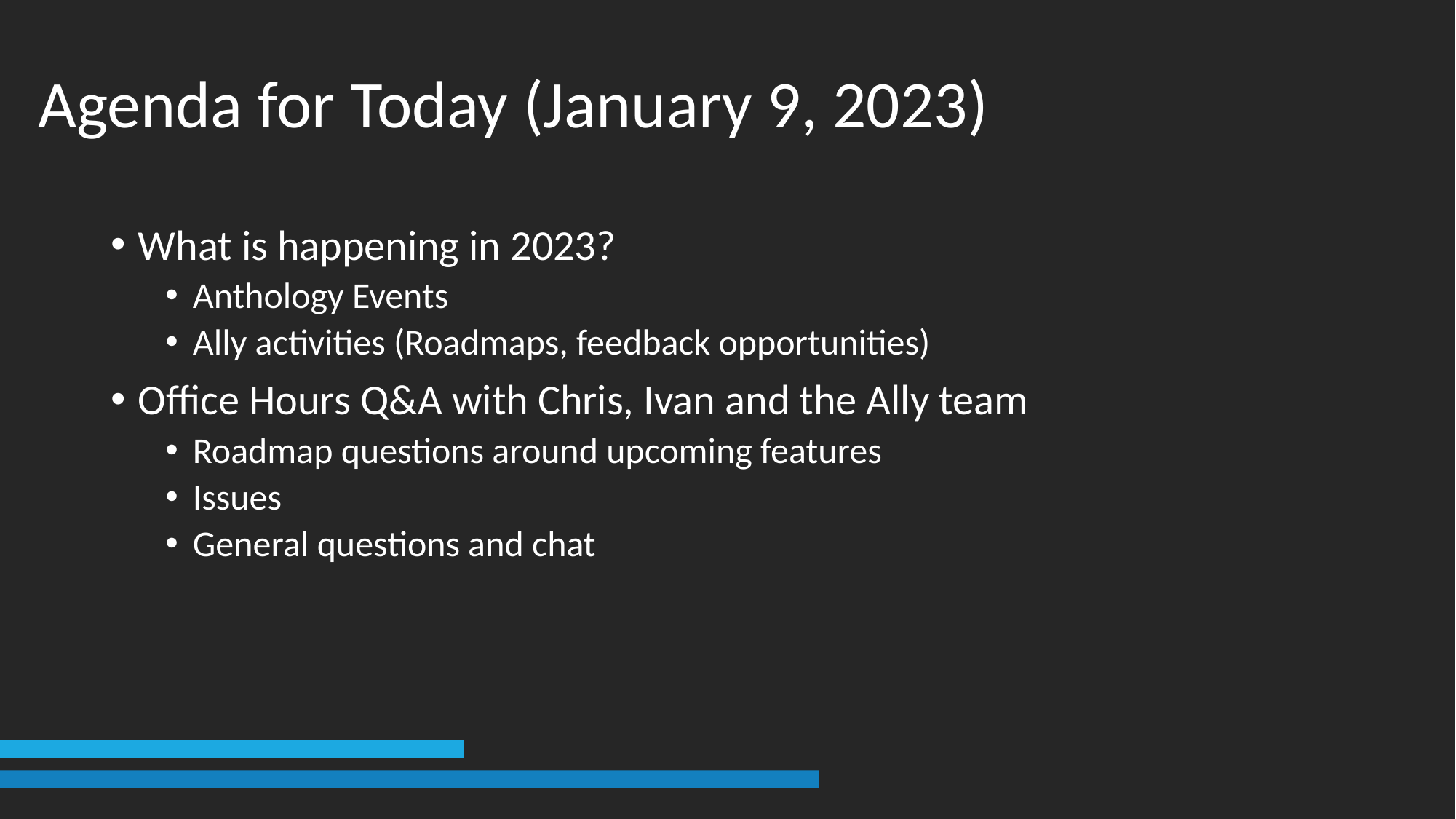

# Agenda for Today (January 9, 2023)
What is happening in 2023?
Anthology Events
Ally activities (Roadmaps, feedback opportunities)
Office Hours Q&A with Chris, Ivan and the Ally team
Roadmap questions around upcoming features
Issues
General questions and chat